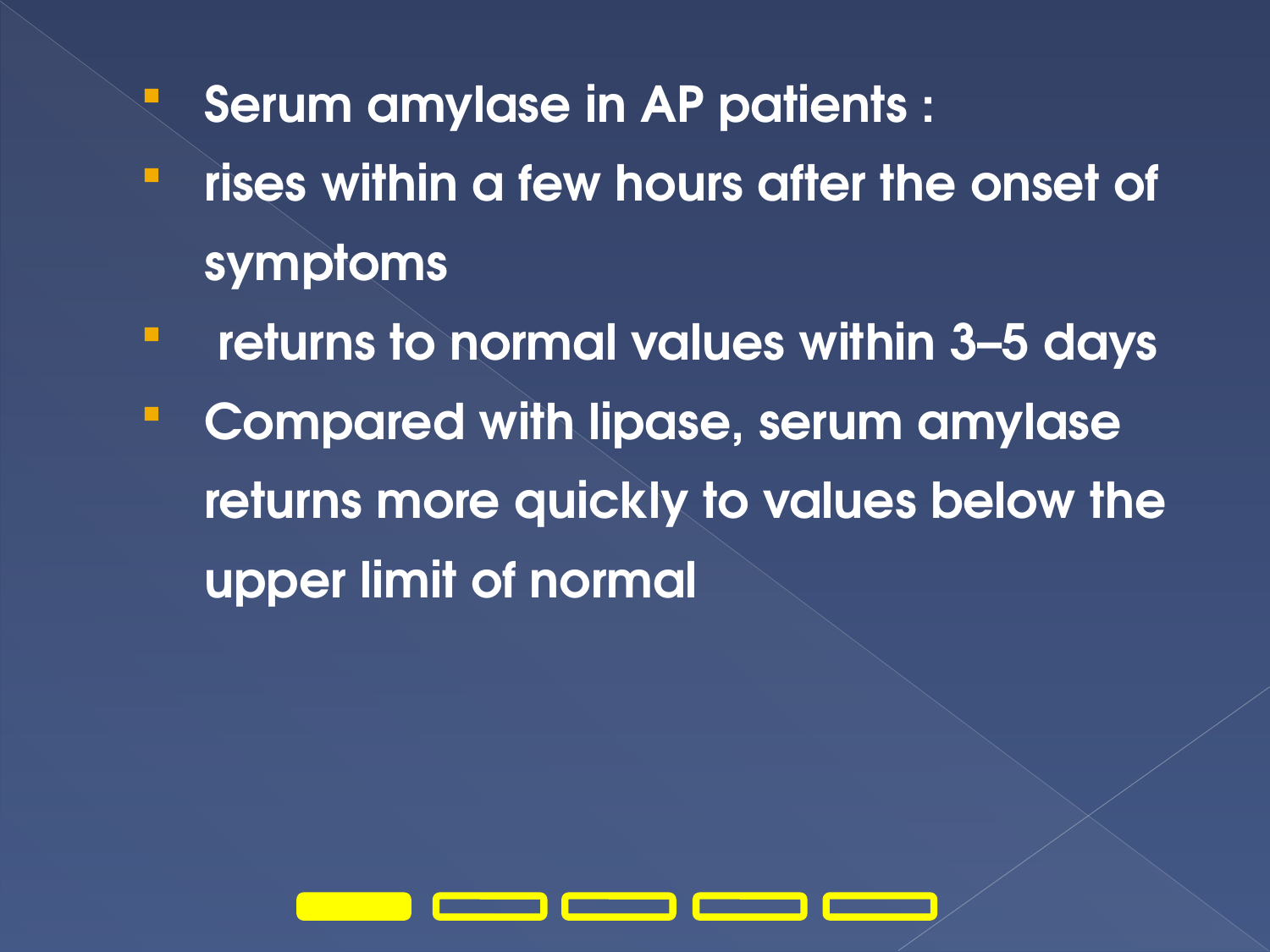

Serum amylase in AP patients :
rises within a few hours after the onset of symptoms
 returns to normal values within 3–5 days
Compared with lipase, serum amylase returns more quickly to values below the upper limit of normal